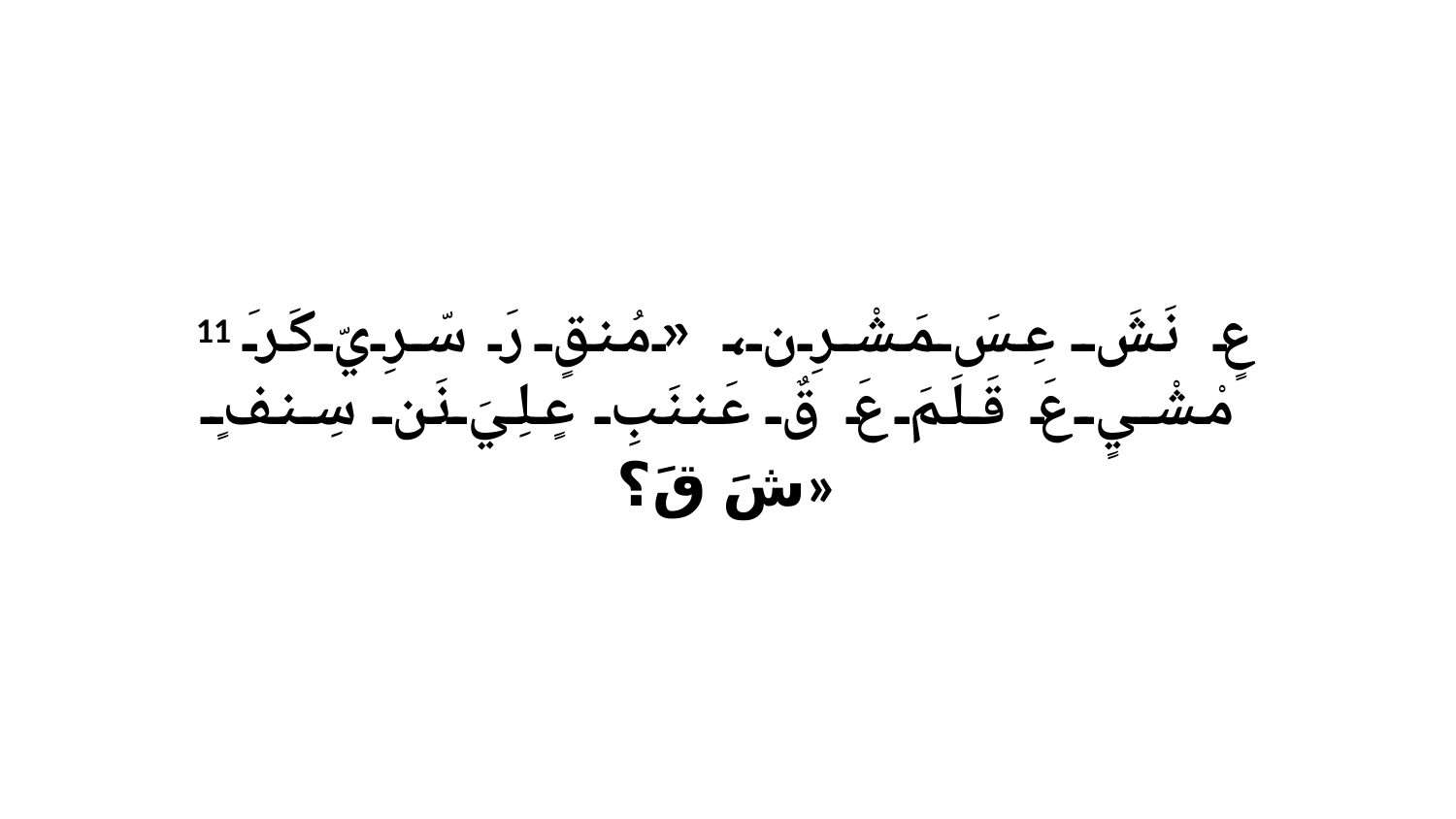

11 عٍ نَشَ عِسَ مَشْرِن، «مُنقٍ رَ سّرِيّ كَرَ مْشْيٍ عَ قَلَمَ عَ قٌ عَننَبِ عٍلِيَ نَن سِنفٍ شَ قَ؟»